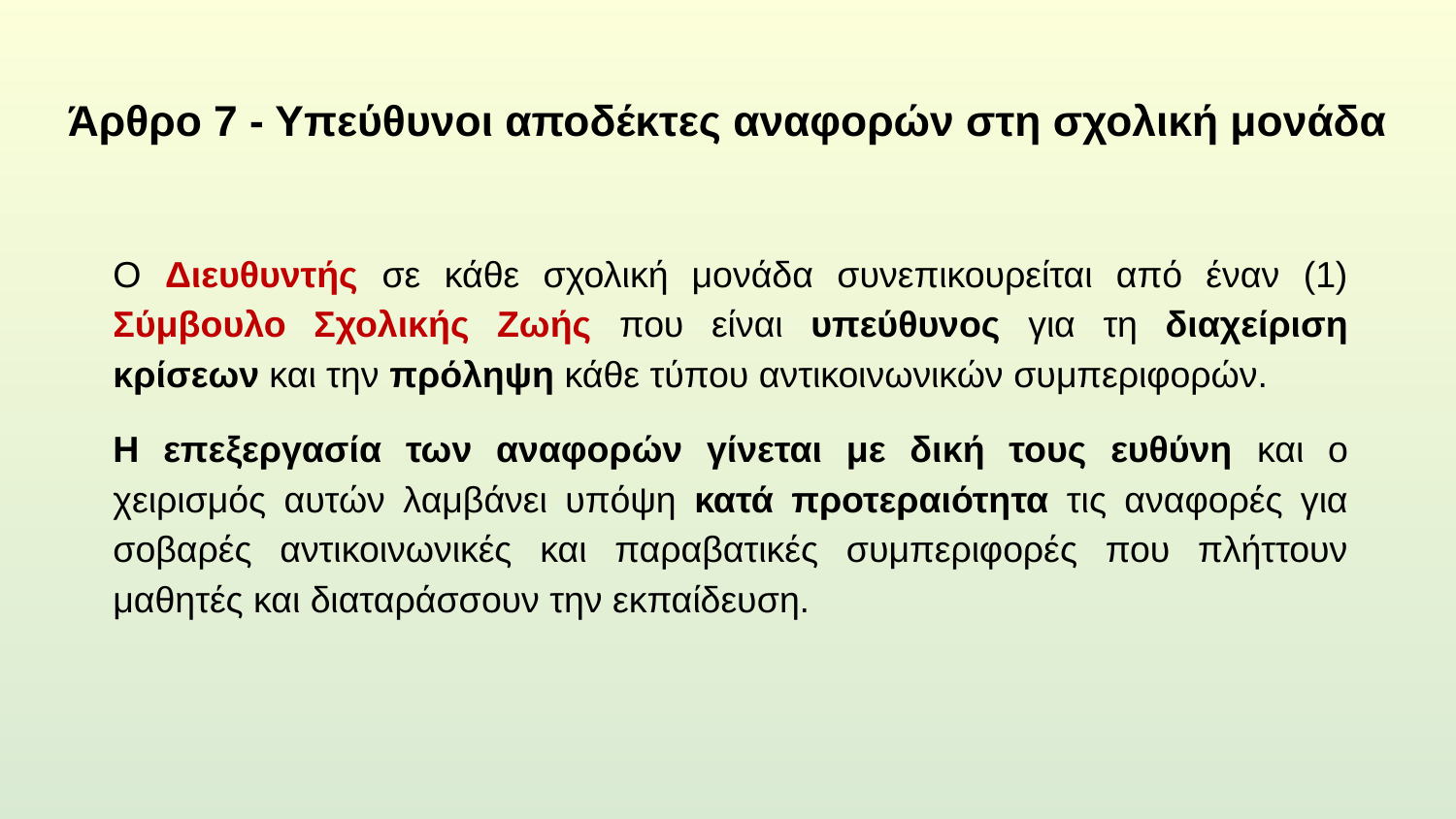

# Άρθρο 7 - Υπεύθυνοι αποδέκτες αναφορών στη σχολική μονάδα

Ο Διευθυντής σε κάθε σχολική μονάδα συνεπικουρείται από έναν (1) Σύμβουλο Σχολικής Ζωής που είναι υπεύθυνος για τη διαχείριση κρίσεων και την πρόληψη κάθε τύπου αντικοινωνικών συμπεριφορών.
Η επεξεργασία των αναφορών γίνεται με δική τους ευθύνη και ο χειρισμός αυτών λαμβάνει υπόψη κατά προτεραιότητα τις αναφορές για σοβαρές αντικοινωνικές και παραβατικές συμπεριφορές που πλήττουν μαθητές και διαταράσσουν την εκπαίδευση.